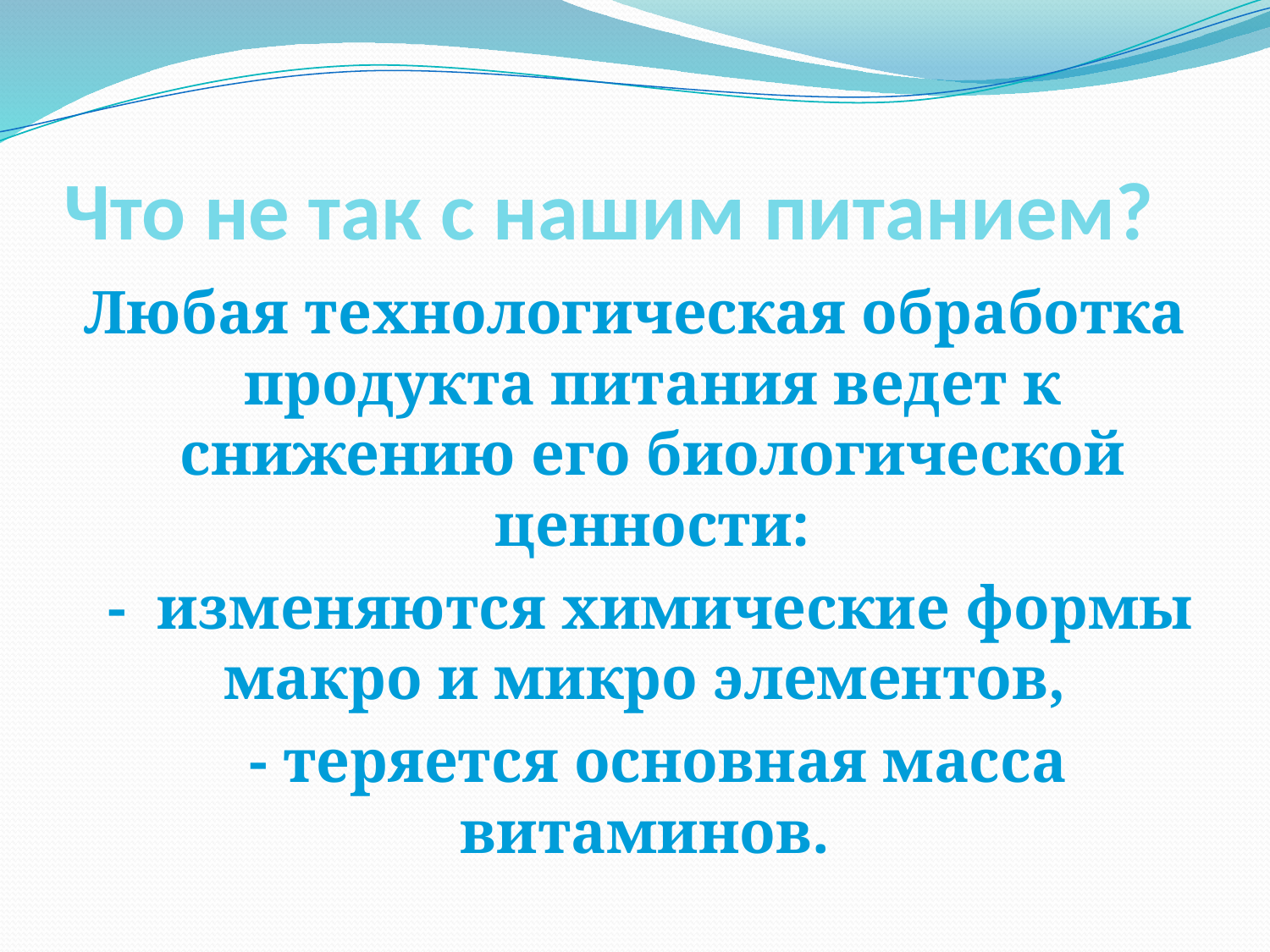

# Что не так с нашим питанием?
Любая технологическая обработка продукта питания ведет к снижению его биологической ценности:
  -  изменяются химические формы макро и микро элементов,
   - теряется основная масса витаминов.